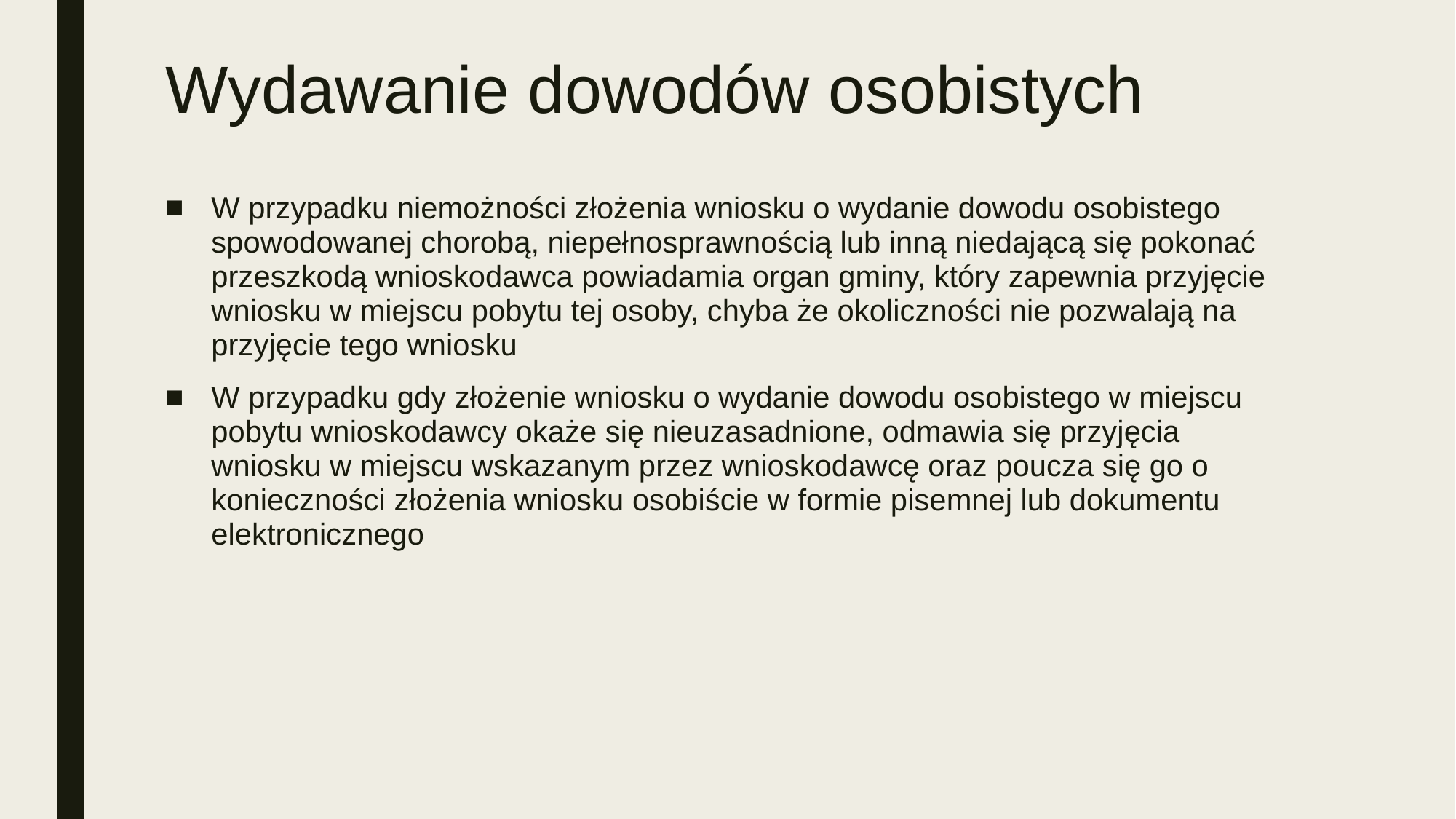

# Wydawanie dowodów osobistych
W przypadku niemożności złożenia wniosku o wydanie dowodu osobistego spowodowanej chorobą, niepełnosprawnością lub inną niedającą się pokonać przeszkodą wnioskodawca powiadamia organ gminy, który zapewnia przyjęcie wniosku w miejscu pobytu tej osoby, chyba że okoliczności nie pozwalają na przyjęcie tego wniosku
W przypadku gdy złożenie wniosku o wydanie dowodu osobistego w miejscu pobytu wnioskodawcy okaże się nieuzasadnione, odmawia się przyjęcia wniosku w miejscu wskazanym przez wnioskodawcę oraz poucza się go o konieczności złożenia wniosku osobiście w formie pisemnej lub dokumentu elektronicznego